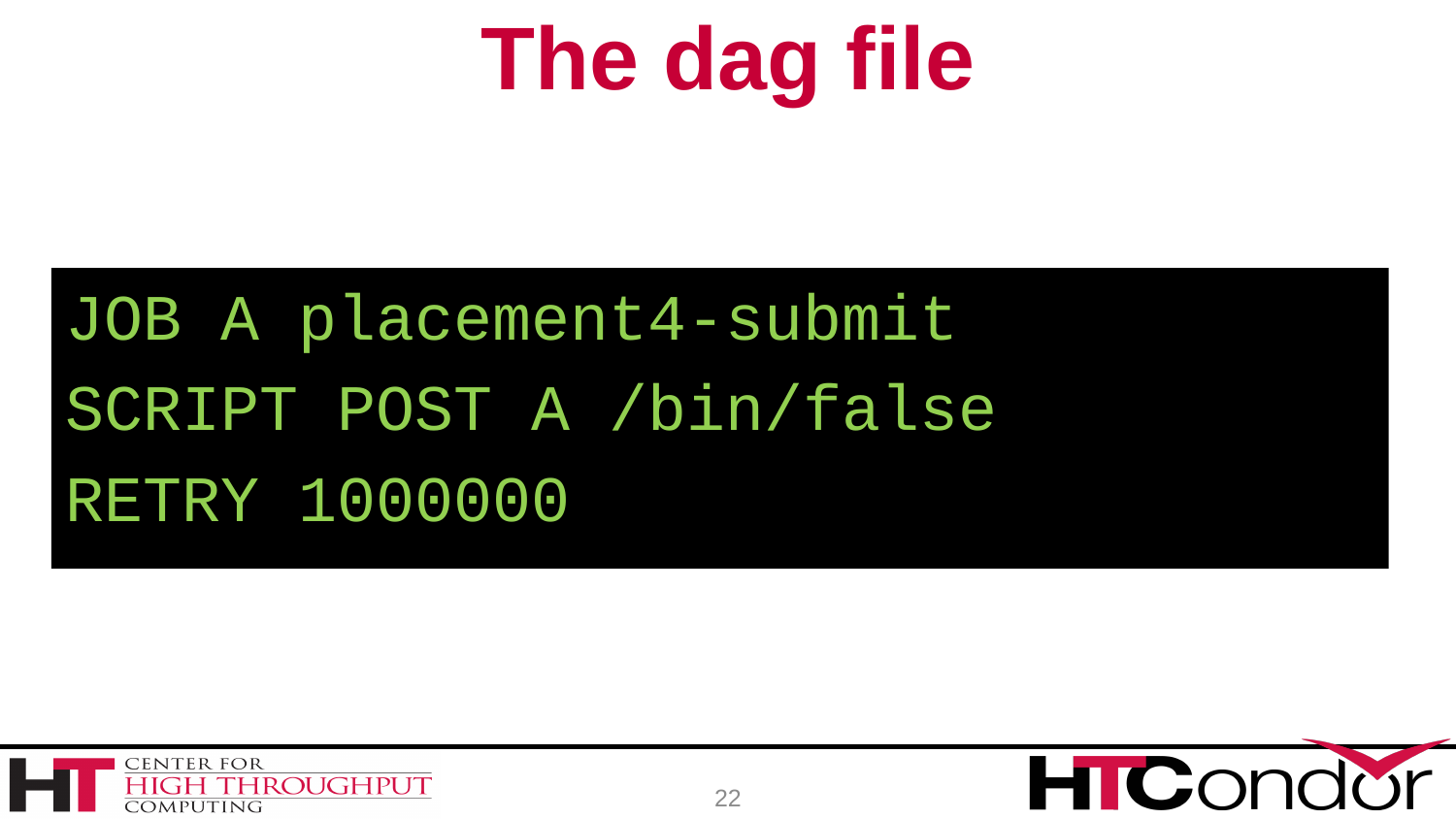

# The dag file
JOB A placement4-submit
SCRIPT POST A /bin/false
RETRY 1000000
22